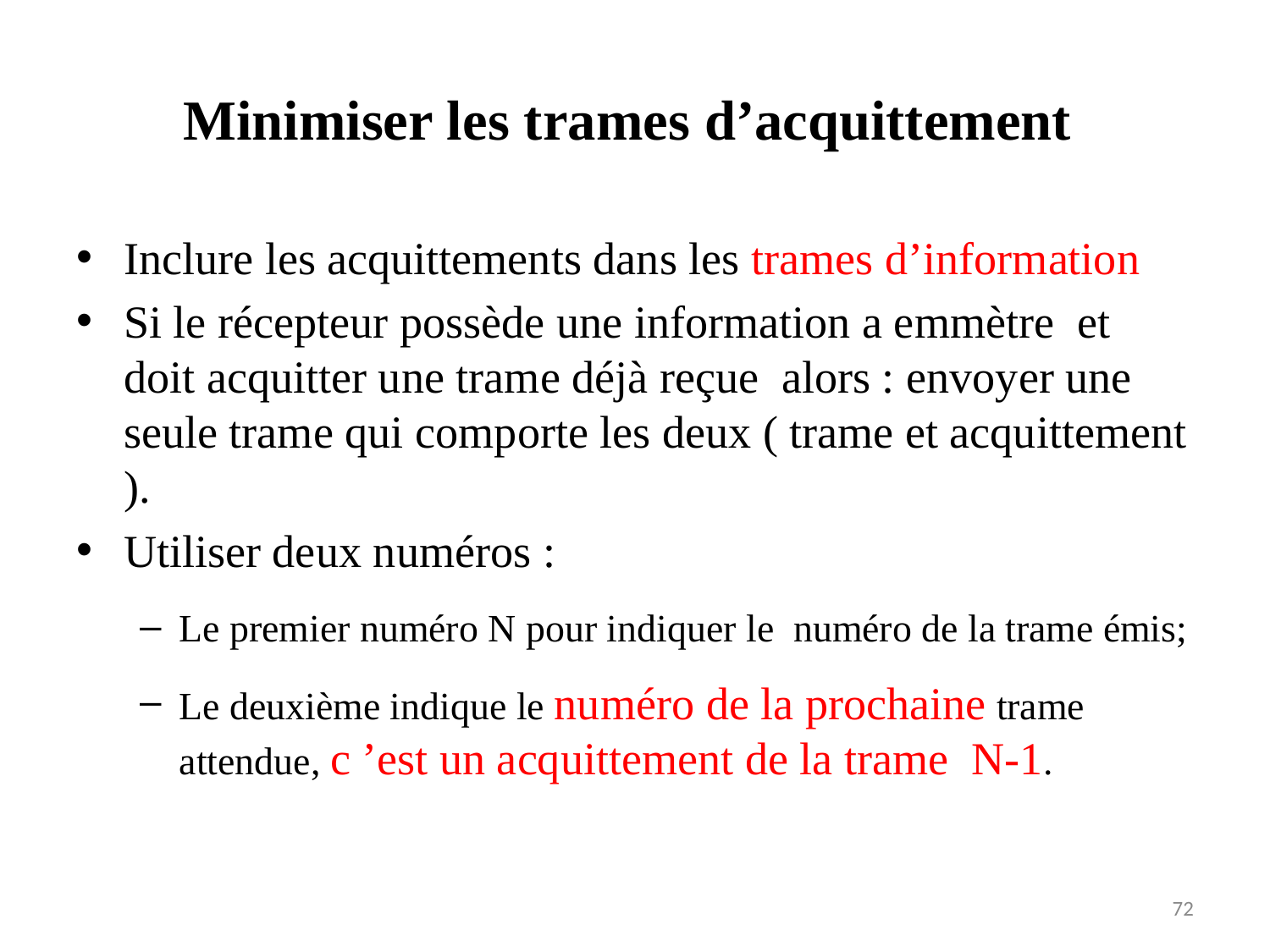

# Minimiser les trames d’acquittement
Inclure les acquittements dans les trames d’information
Si le récepteur possède une information a emmètre  et doit acquitter une trame déjà reçue  alors : envoyer une seule trame qui comporte les deux ( trame et acquittement ).
Utiliser deux numéros :
Le premier numéro N pour indiquer le  numéro de la trame émis;
Le deuxième indique le numéro de la prochaine trame attendue, c ’est un acquittement de la trame  N-1.

72